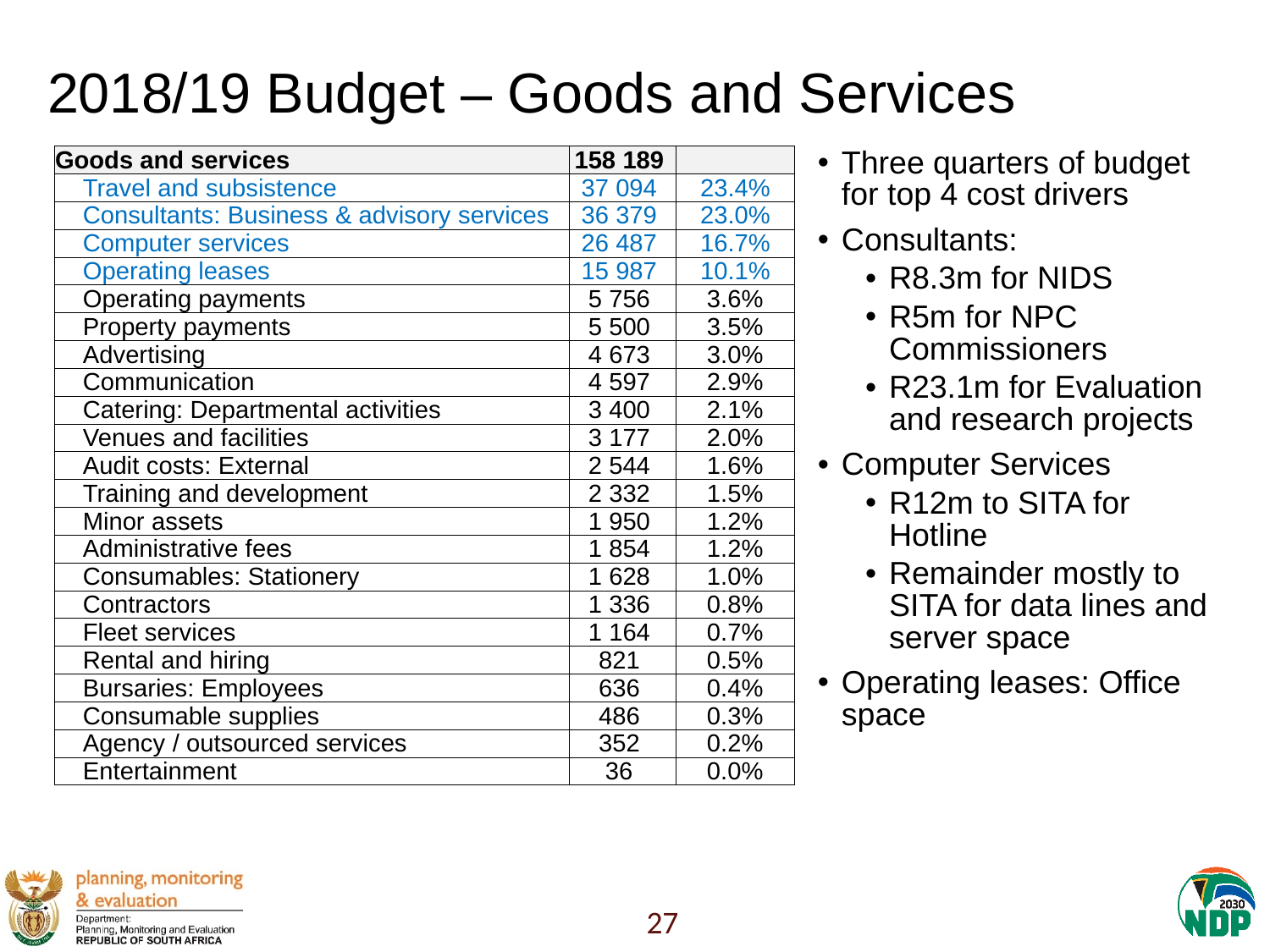

# 2018/19 Budget – Goods and Services
Three quarters of budget for top 4 cost drivers
Consultants:
R8.3m for NIDS
R5m for NPC Commissioners
R23.1m for Evaluation and research projects
Computer Services
R12m to SITA for Hotline
Remainder mostly to SITA for data lines and server space
Operating leases: Office space
| Goods and services | 158 189 |  |
| --- | --- | --- |
| Travel and subsistence | 37 094 | 23.4% |
| Consultants: Business & advisory services | 36 379 | 23.0% |
| Computer services | 26 487 | 16.7% |
| Operating leases | 15 987 | 10.1% |
| Operating payments | 5 756 | 3.6% |
| Property payments | 5 500 | 3.5% |
| Advertising | 4 673 | 3.0% |
| Communication | 4 597 | 2.9% |
| Catering: Departmental activities | 3 400 | 2.1% |
| Venues and facilities | 3 177 | 2.0% |
| Audit costs: External | 2 544 | 1.6% |
| Training and development | 2 332 | 1.5% |
| Minor assets | 1 950 | 1.2% |
| Administrative fees | 1 854 | 1.2% |
| Consumables: Stationery | 1 628 | 1.0% |
| Contractors | 1 336 | 0.8% |
| Fleet services | 1 164 | 0.7% |
| Rental and hiring | 821 | 0.5% |
| Bursaries: Employees | 636 | 0.4% |
| Consumable supplies | 486 | 0.3% |
| Agency / outsourced services | 352 | 0.2% |
| Entertainment | 36 | 0.0% |
27